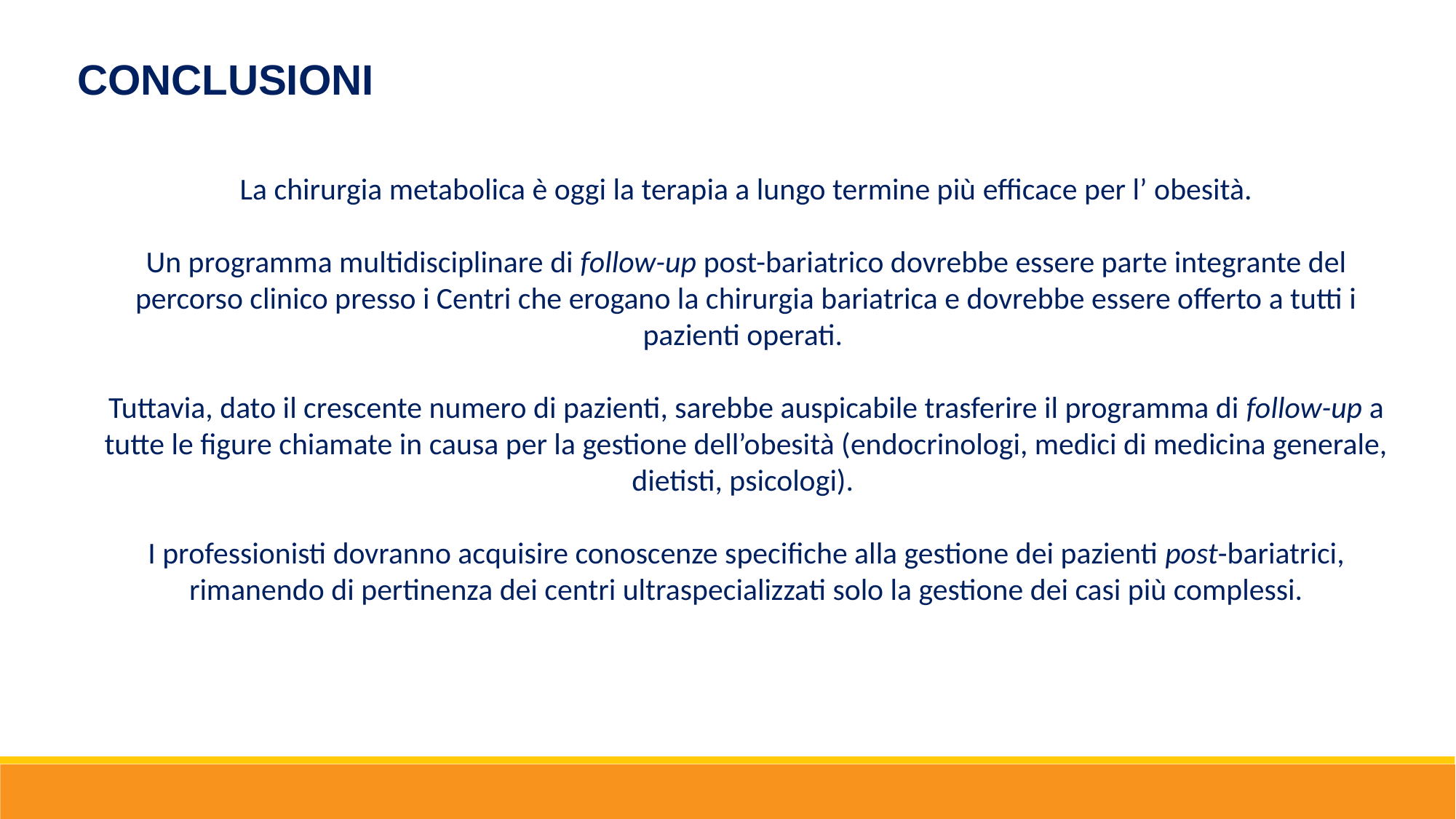

CONCLUSIONI
La chirurgia metabolica è oggi la terapia a lungo termine più efficace per l’ obesità.

Un programma multidisciplinare di follow-up post-bariatrico dovrebbe essere parte integrante del percorso clinico presso i Centri che erogano la chirurgia bariatrica e dovrebbe essere offerto a tutti i pazienti operati.

Tuttavia, dato il crescente numero di pazienti, sarebbe auspicabile trasferire il programma di follow-up a tutte le figure chiamate in causa per la gestione dell’obesità (endocrinologi, medici di medicina generale, dietisti, psicologi).

I professionisti dovranno acquisire conoscenze specifiche alla gestione dei pazienti post-bariatrici, rimanendo di pertinenza dei centri ultraspecializzati solo la gestione dei casi più complessi.